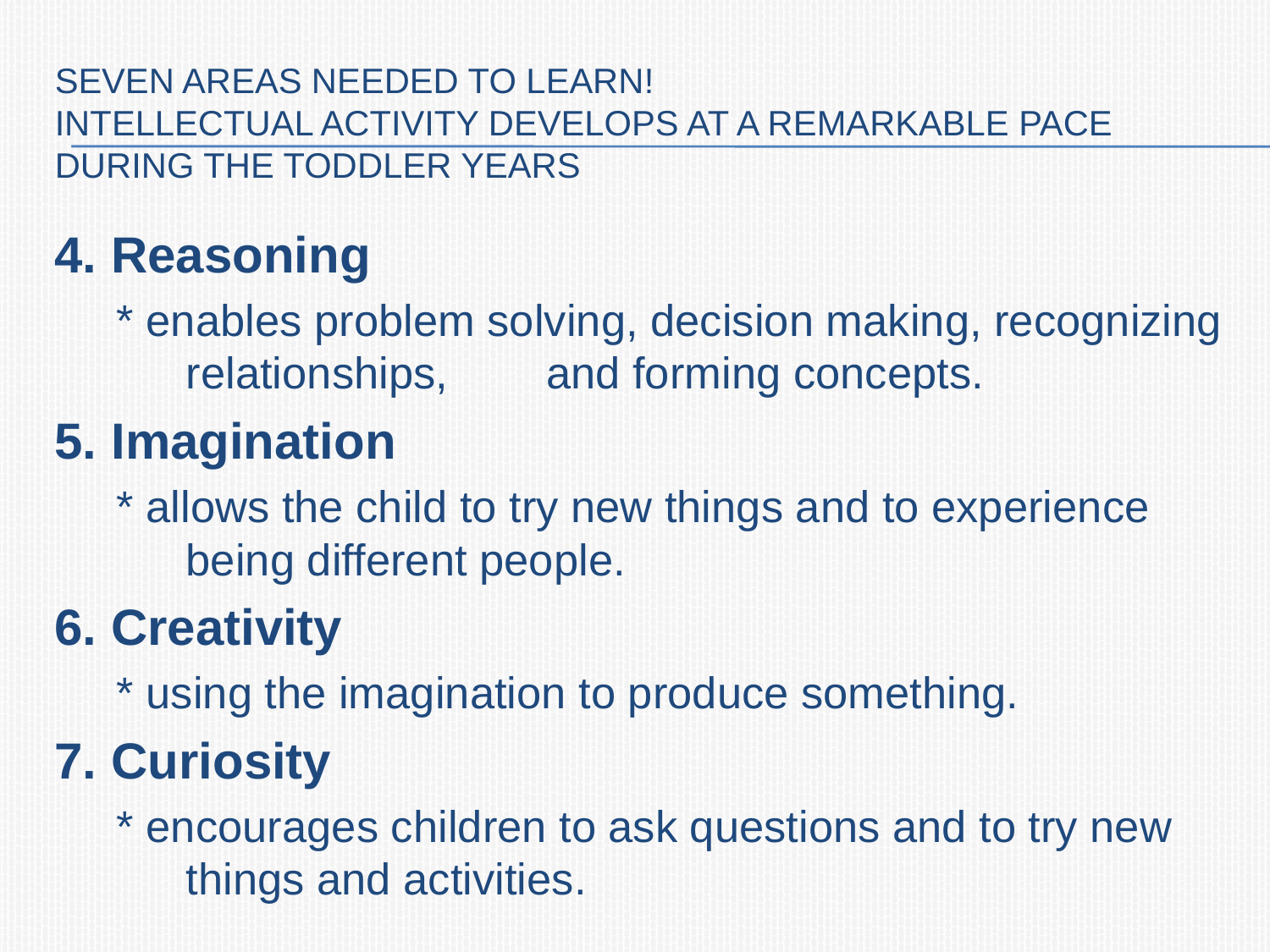

# Seven areas Needed to learn! Intellectual ACTIVITY develops at a remarkable pace during the toddler years
4. Reasoning
* enables problem solving, decision making, recognizing relationships,        and forming concepts.
5. Imagination
* allows the child to try new things and to experience being different people.
6. Creativity
* using the imagination to produce something.
7. Curiosity
* encourages children to ask questions and to try new things and activities.